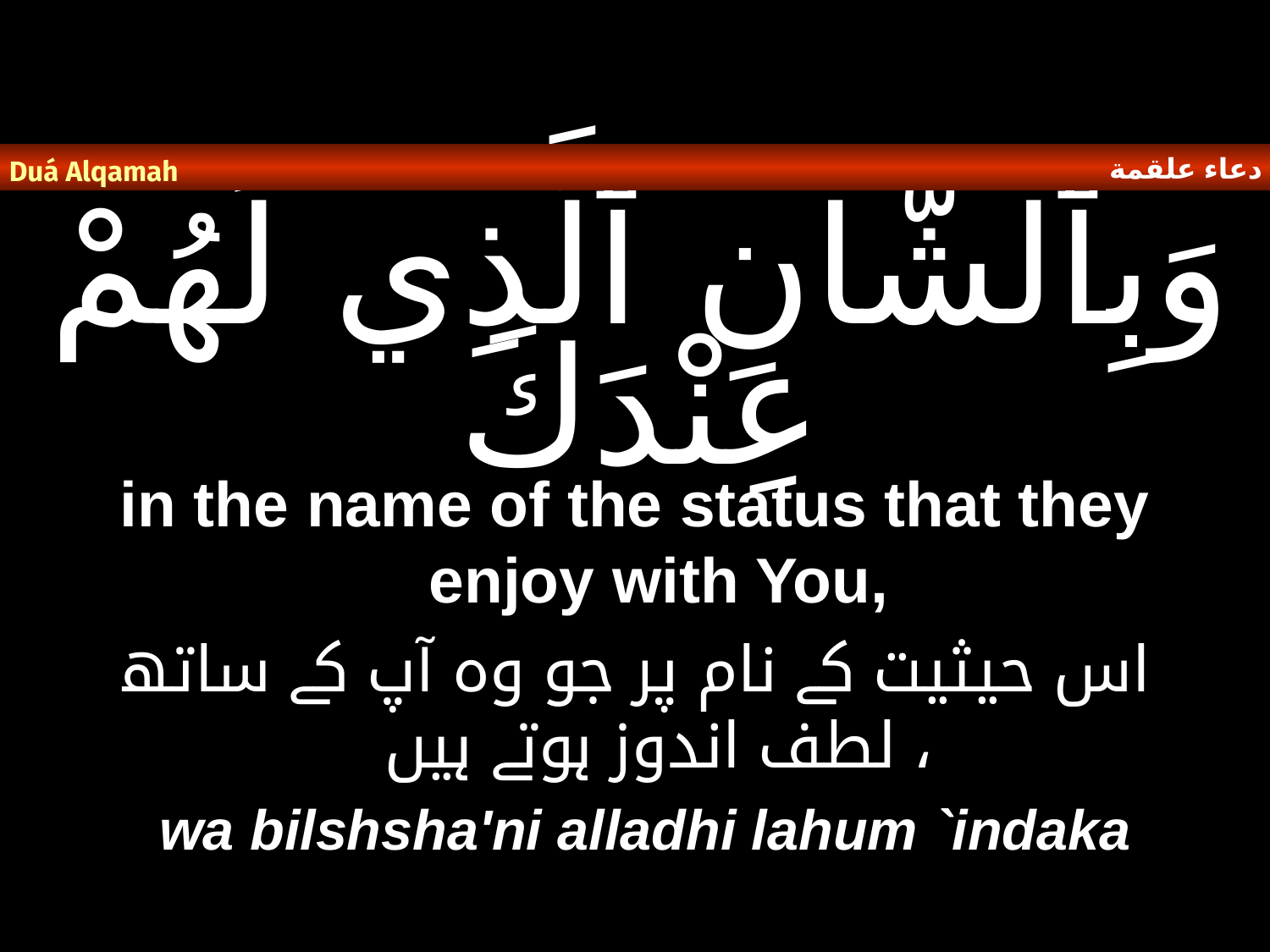

دعاء علقمة
Duá Alqamah
# وَبِٱلشَّانِ ٱلَّذِي لَهُمْ عِنْدَكَ
in the name of the status that they enjoy with You,
اس حیثیت کے نام پر جو وہ آپ کے ساتھ لطف اندوز ہوتے ہیں ،

wa bilshsha'ni alladhi lahum `indaka